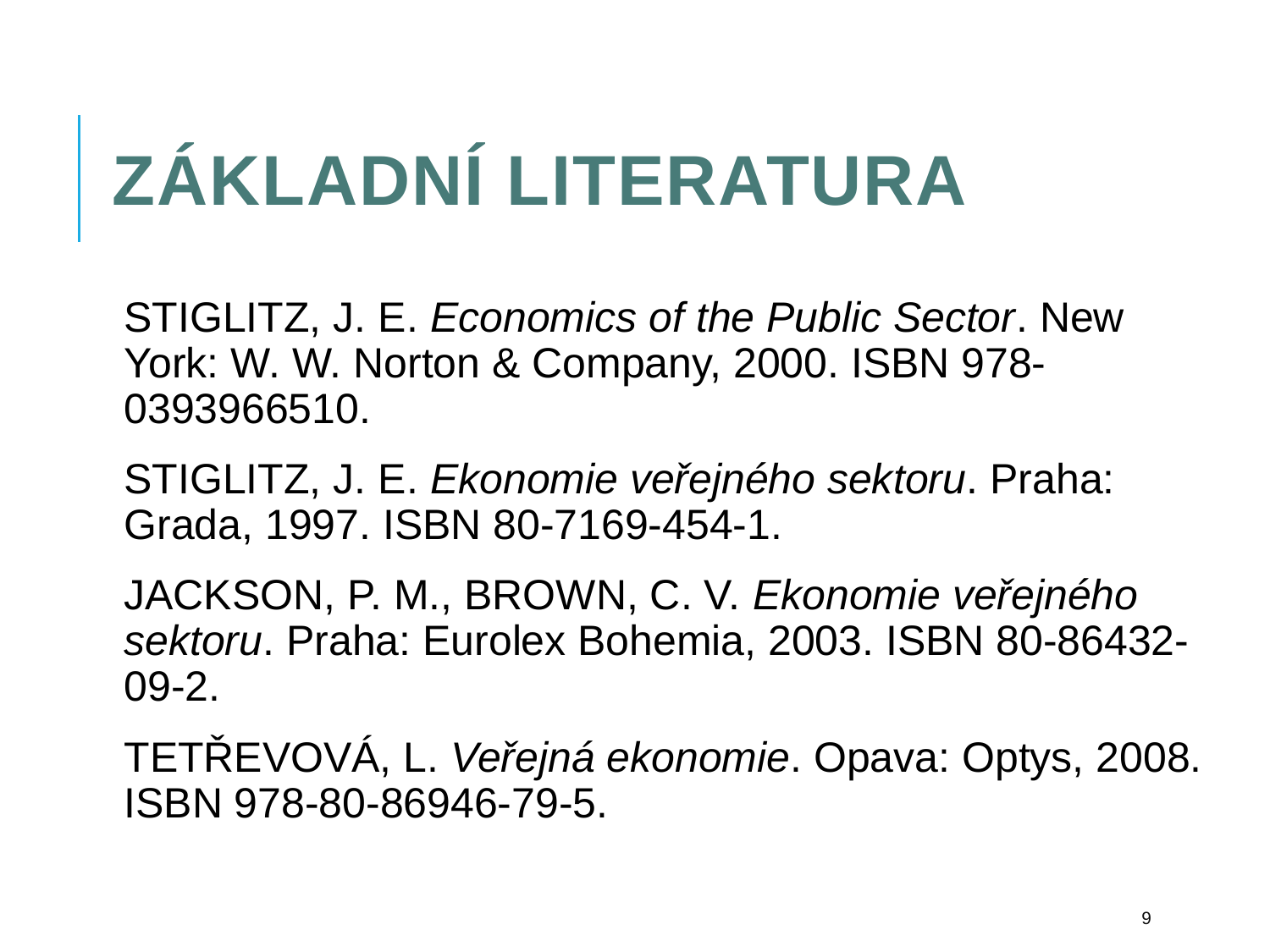

# Základní literatura
STIGLITZ, J. E. Economics of the Public Sector. New York: W. W. Norton & Company, 2000. ISBN 978-0393966510.
STIGLITZ, J. E. Ekonomie veřejného sektoru. Praha: Grada, 1997. ISBN 80-7169-454-1.
JACKSON, P. M., BROWN, C. V. Ekonomie veřejného sektoru. Praha: Eurolex Bohemia, 2003. ISBN 80-86432-09-2.
TETŘEVOVÁ, L. Veřejná ekonomie. Opava: Optys, 2008. ISBN 978-80-86946-79-5.
9